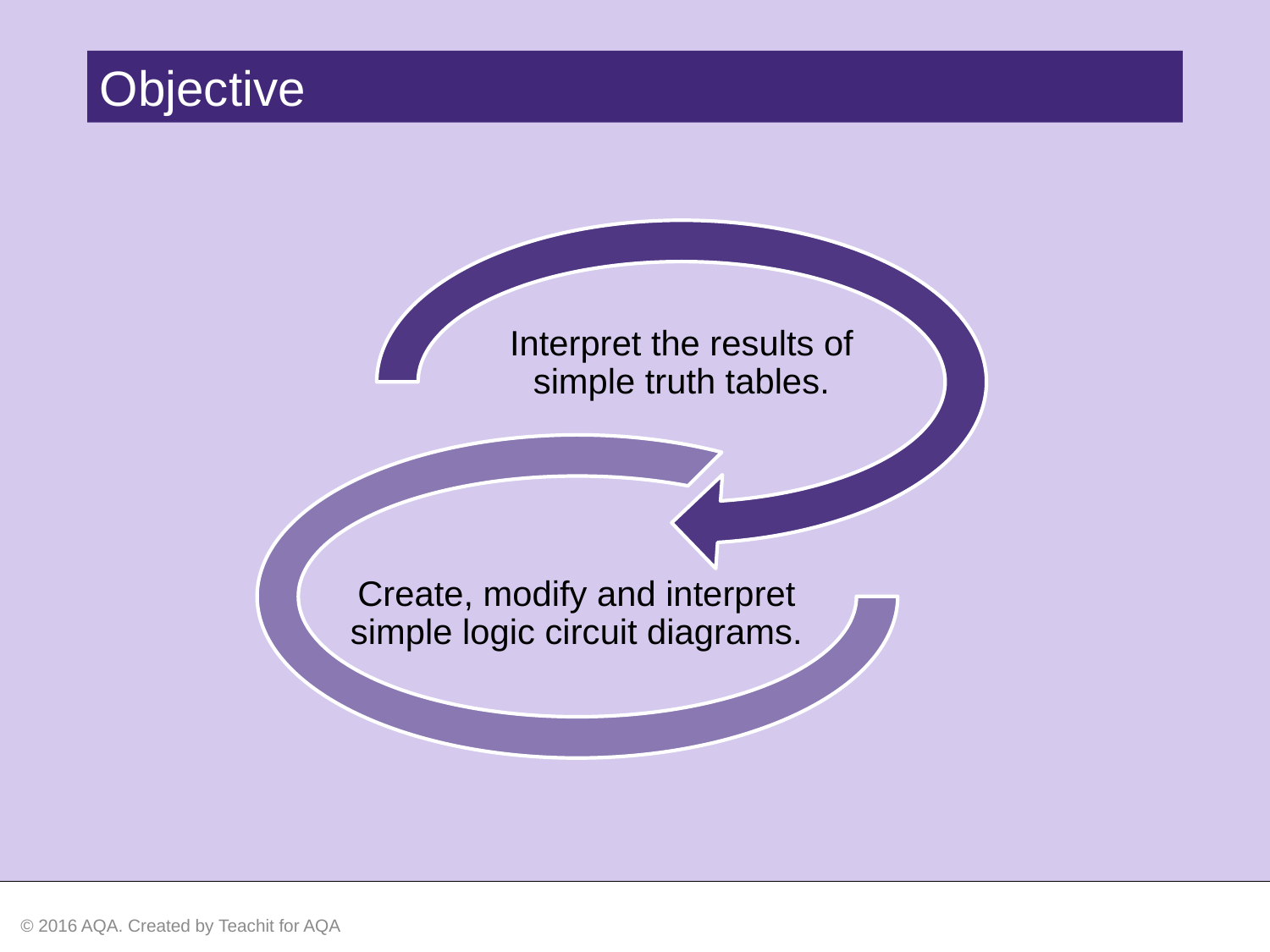

Objective
Interpret the results of simple truth tables.
Create, modify and interpret simple logic circuit diagrams.